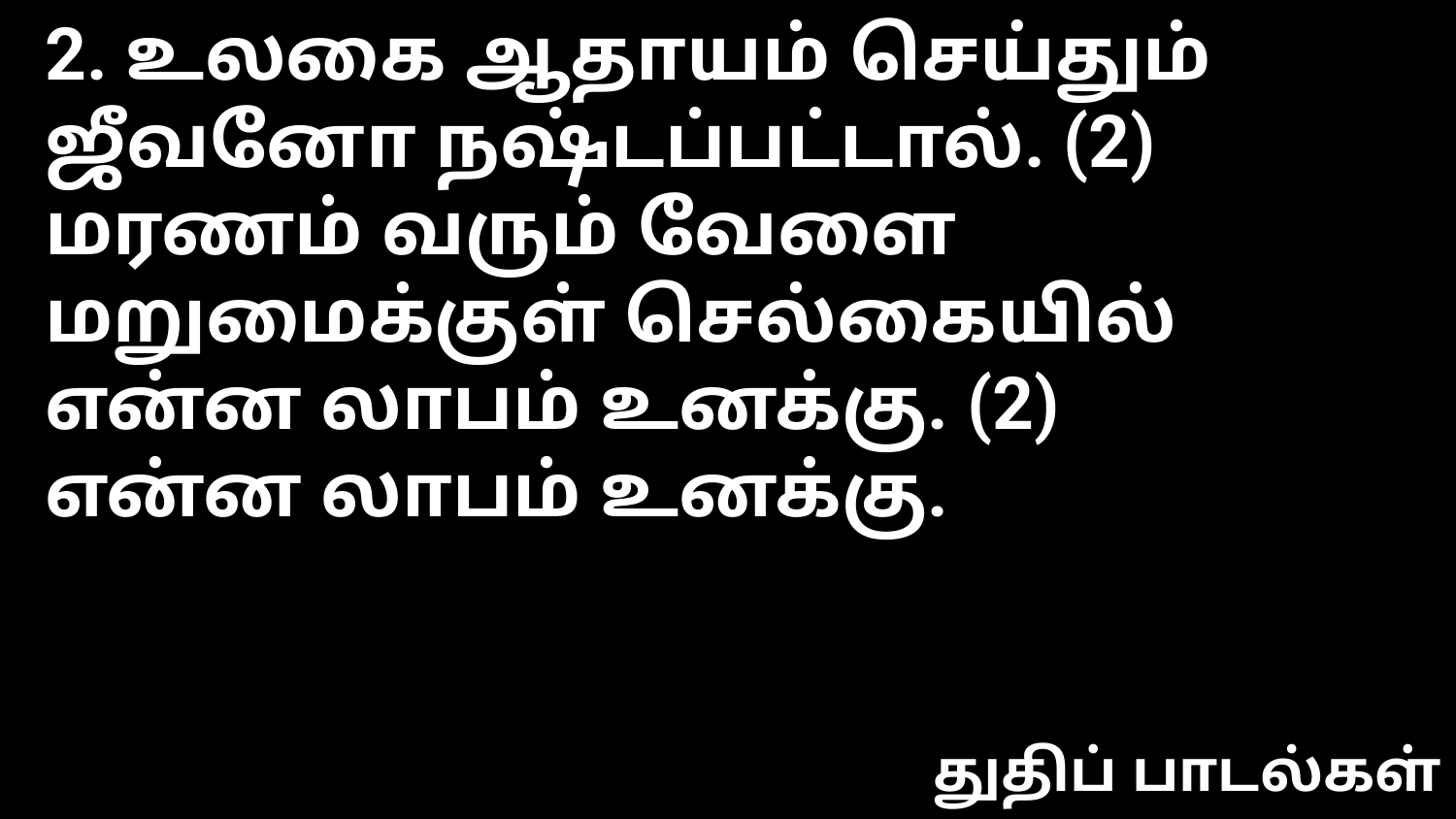

2. உலகை ஆதாயம் செய்தும்
ஜீவனோ நஷ்டப்பட்டால். (2)
மரணம் வரும் வேளை மறுமைக்குள் செல்கையில்
என்ன லாபம் உனக்கு. (2)
என்ன லாபம் உனக்கு.

துதிப் பாடல்கள்